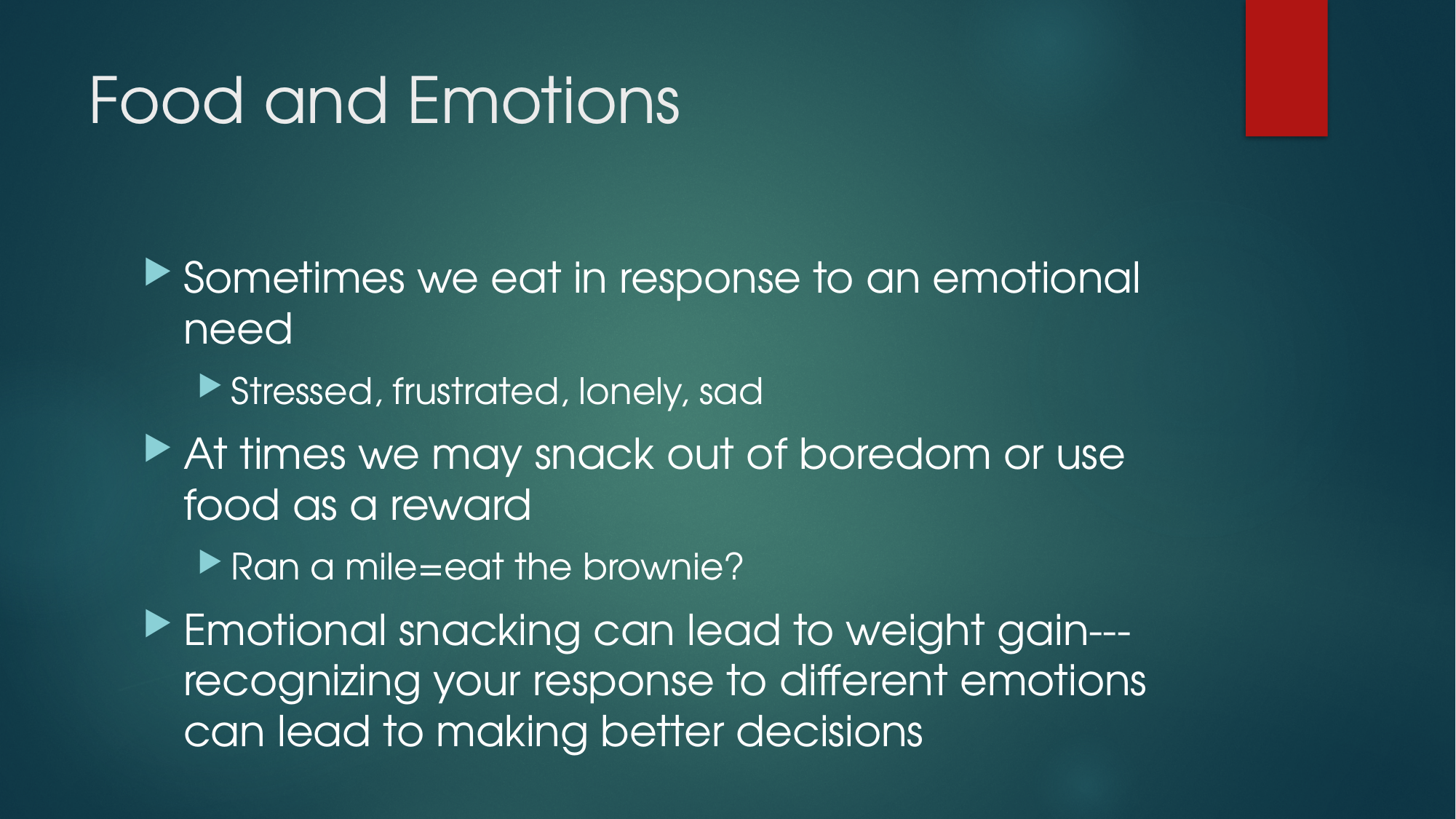

# Food and Emotions
Sometimes we eat in response to an emotional need
Stressed, frustrated, lonely, sad
At times we may snack out of boredom or use food as a reward
Ran a mile=eat the brownie?
Emotional snacking can lead to weight gain---recognizing your response to different emotions can lead to making better decisions